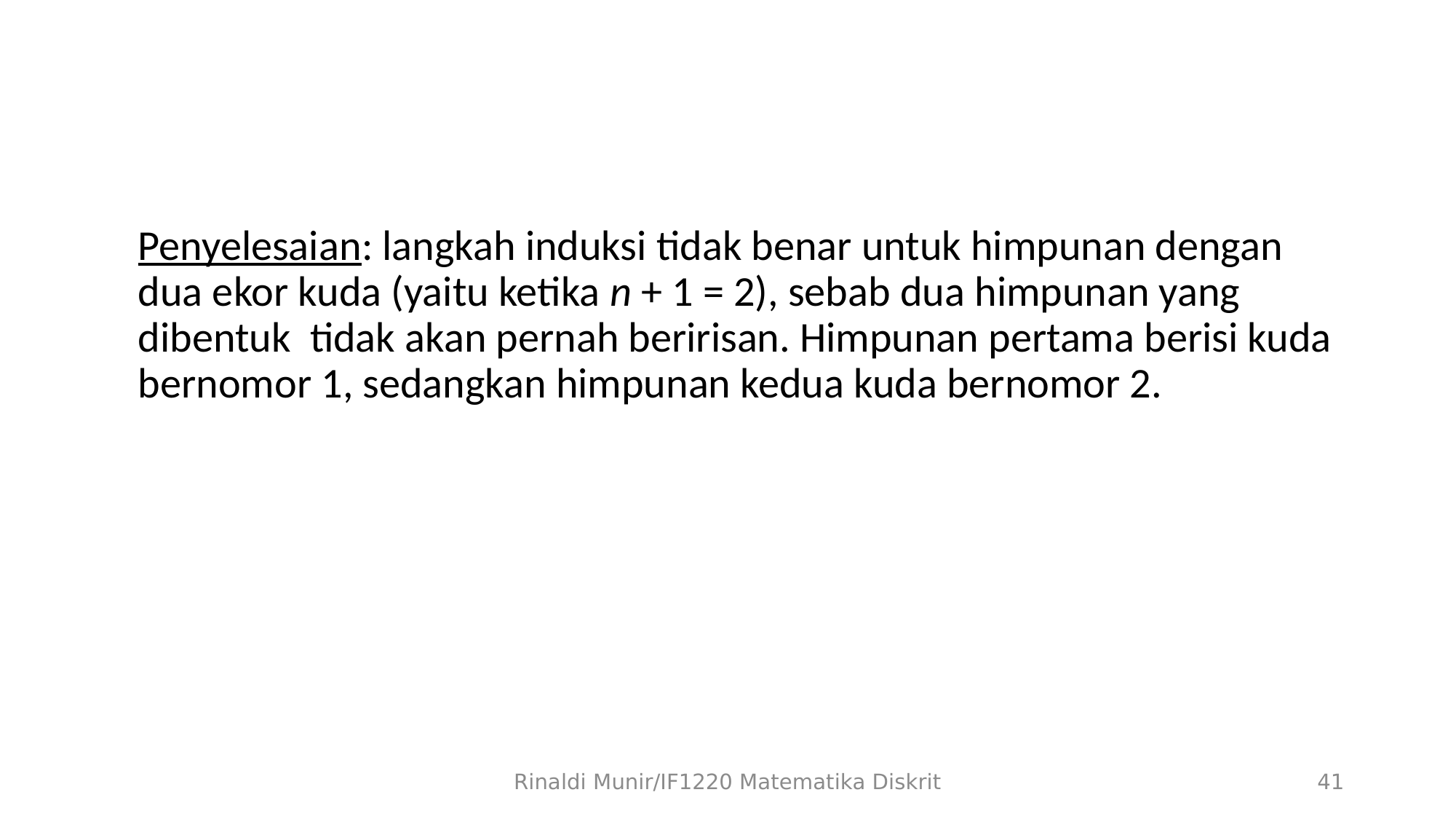

Penyelesaian: langkah induksi tidak benar untuk himpunan dengan dua ekor kuda (yaitu ketika n + 1 = 2), sebab dua himpunan yang dibentuk  tidak akan pernah beririsan. Himpunan pertama berisi kuda bernomor 1, sedangkan himpunan kedua kuda bernomor 2.

Rinaldi Munir/IF1220 Matematika Diskrit
41